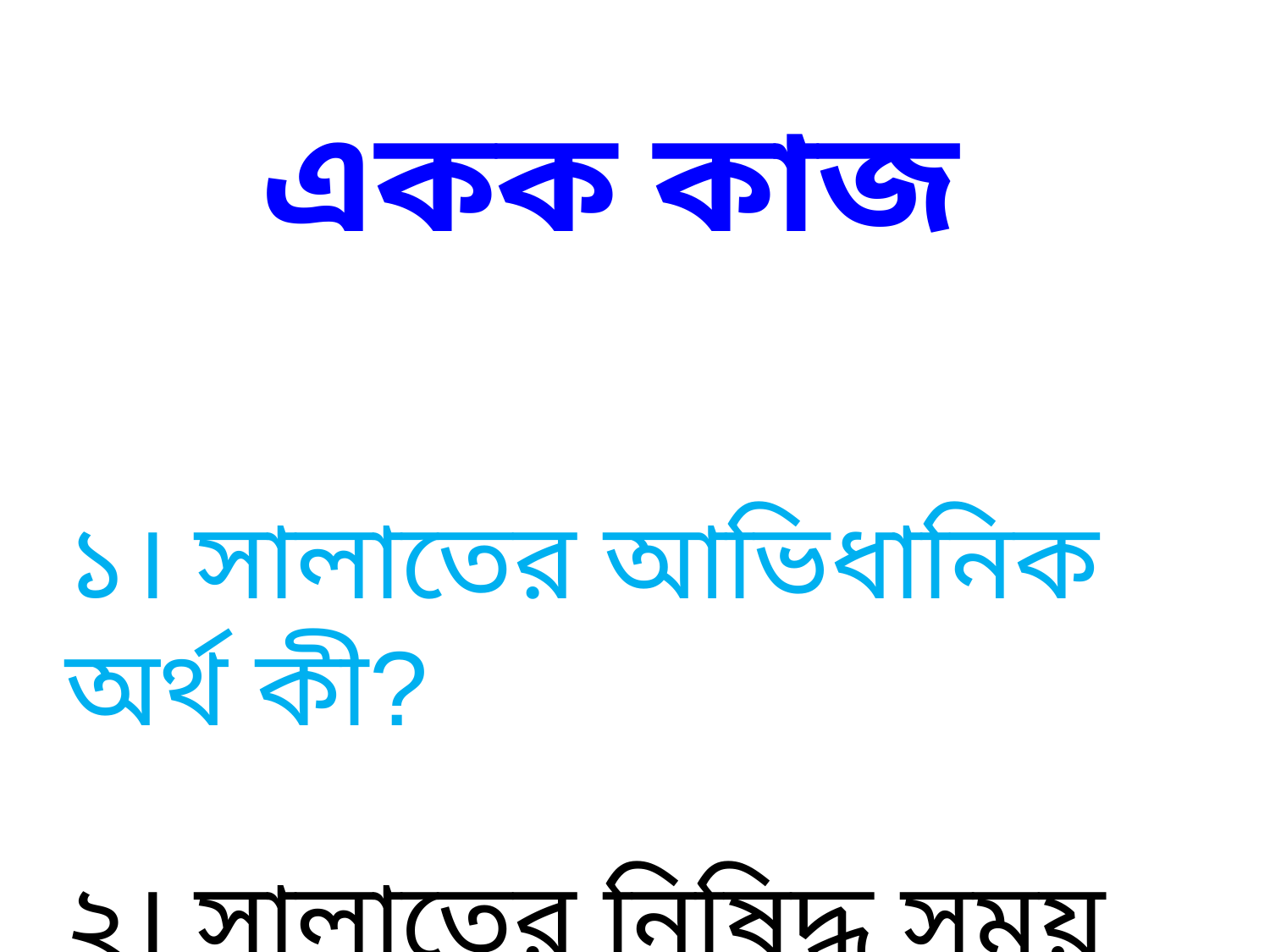

একক কাজ

১। সালাতের আভিধানিক অর্থ কী?
২। সালাতের নিষিদ্ধ সময় কয়টি?